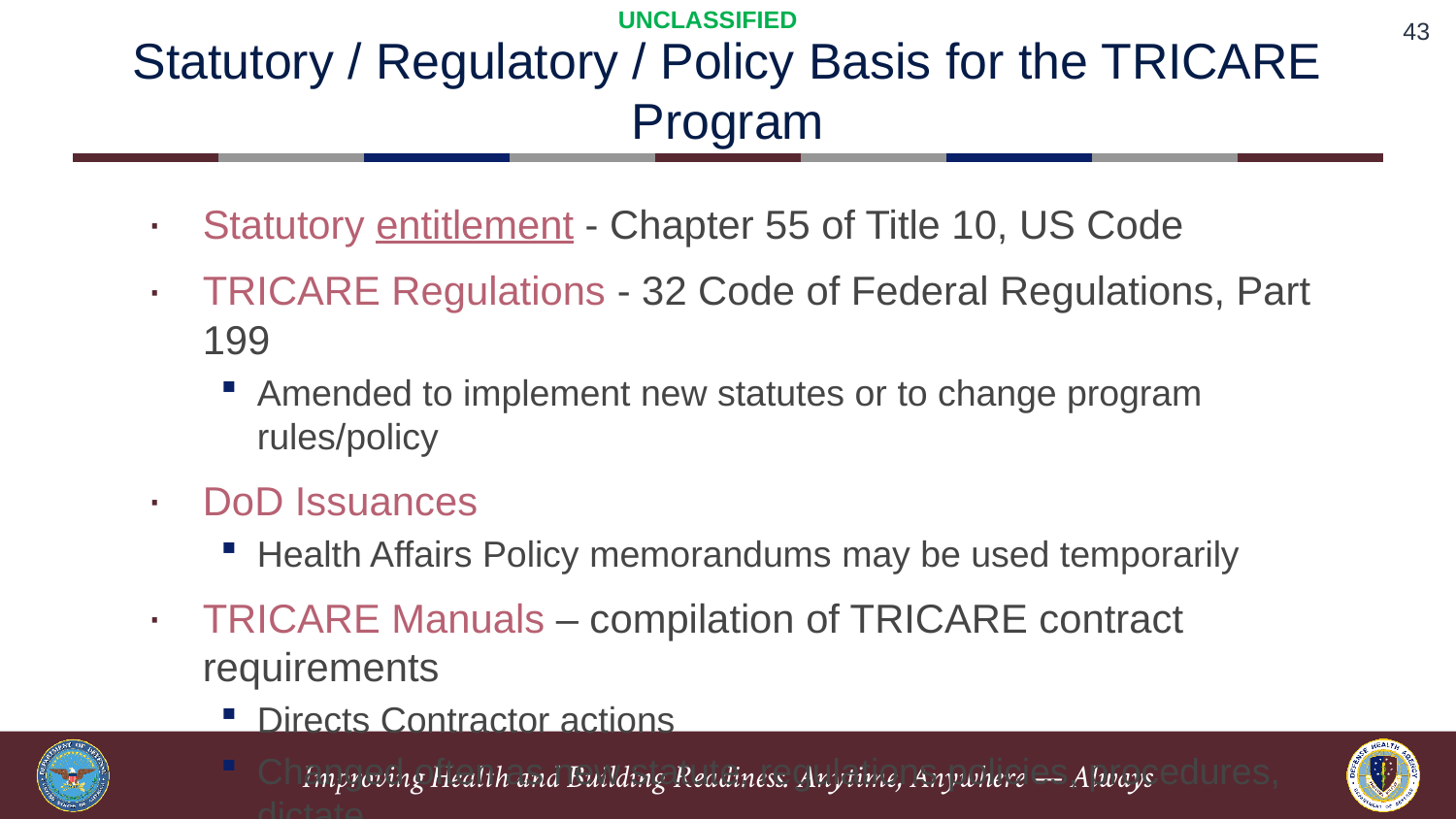

# Statutory / Regulatory / Policy Basis for the TRICARE Program
Statutory entitlement - Chapter 55 of Title 10, US Code
TRICARE Regulations - 32 Code of Federal Regulations, Part 199
Amended to implement new statutes or to change program rules/policy
DoD Issuances
Health Affairs Policy memorandums may be used temporarily
TRICARE Manuals – compilation of TRICARE contract requirements
Directs Contractor actions
Changed often as new statute, regulations policies, procedures, dictate
Followed by contract modifications to implement